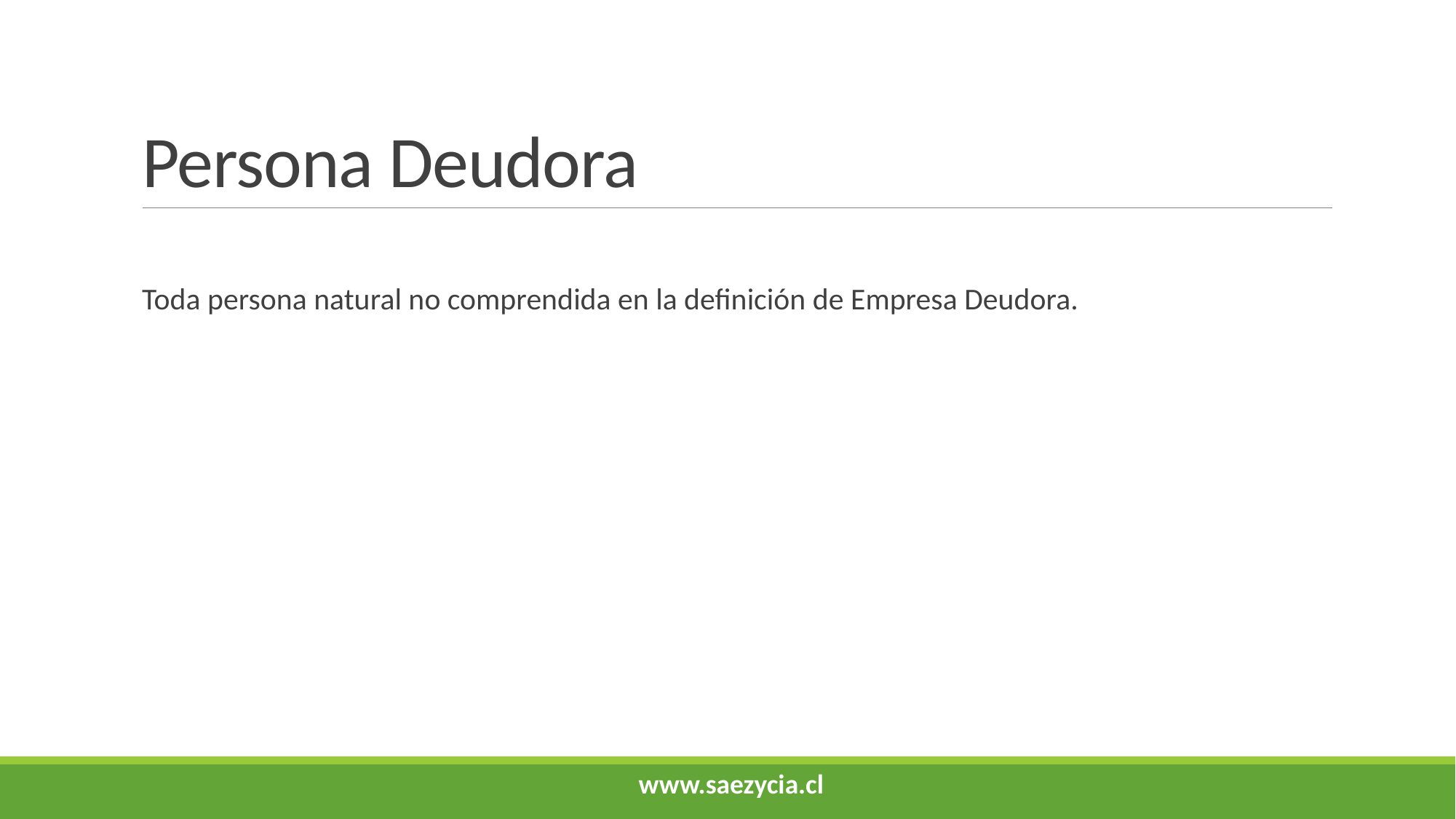

# Persona Deudora

Toda persona natural no comprendida en la definición de Empresa Deudora.

www.saezycia.cl